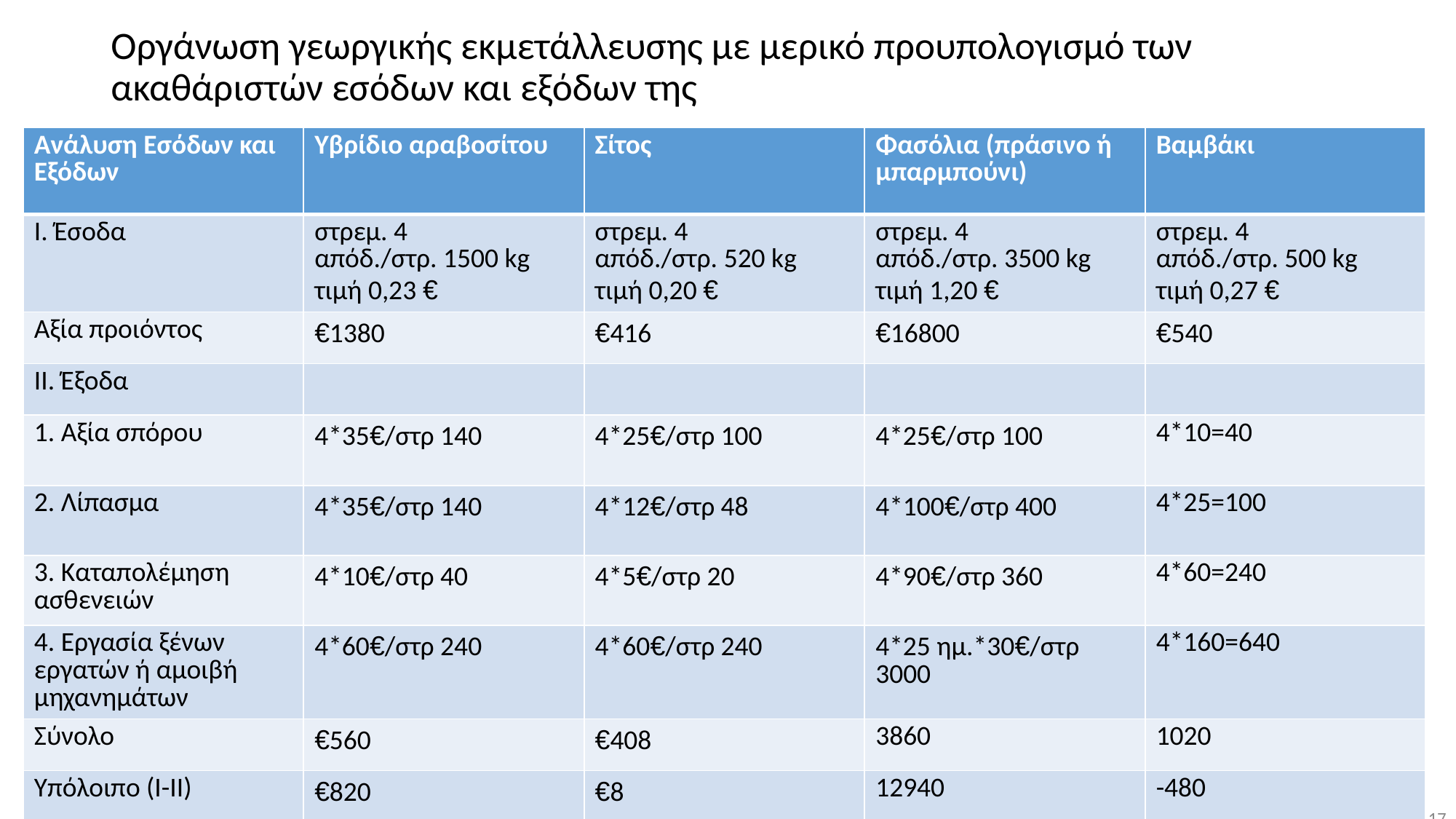

# Οργάνωση γεωργικής εκμετάλλευσης με μερικό προυπολογισμό των ακαθάριστών εσόδων και εξόδων της
| Ανάλυση Εσόδων και Εξόδων | Υβρίδιο αραβοσίτου | Σίτος | Φασόλια (πράσινο ή μπαρμπούνι) | Βαμβάκι |
| --- | --- | --- | --- | --- |
| Ι. Έσοδα | στρεμ. 4 απόδ./στρ. 1500 kg τιμή 0,23 € | στρεμ. 4 απόδ./στρ. 520 kg τιμή 0,20 € | στρεμ. 4 απόδ./στρ. 3500 kg τιμή 1,20 € | στρεμ. 4 απόδ./στρ. 500 kg τιμή 0,27 € |
| Αξία προιόντος | €1380 | €416 | €16800 | €540 |
| ΙΙ. Έξοδα |  |  |  |  |
| 1. Αξία σπόρου | 4\*35€/στρ 140 | 4\*25€/στρ 100 | 4\*25€/στρ 100 | 4\*10=40 |
| 2. Λίπασμα | 4\*35€/στρ 140 | 4\*12€/στρ 48 | 4\*100€/στρ 400 | 4\*25=100 |
| 3. Καταπολέμηση ασθενειών | 4\*10€/στρ 40 | 4\*5€/στρ 20 | 4\*90€/στρ 360 | 4\*60=240 |
| 4. Εργασία ξένων εργατών ή αμοιβή μηχανημάτων | 4\*60€/στρ 240 | 4\*60€/στρ 240 | 4\*25 ημ.\*30€/στρ 3000 | 4\*160=640 |
| Σύνολο | €560 | €408 | 3860 | 1020 |
| Υπόλοιπο (Ι-ΙΙ) | €820 | €8 | 12940 | -480 |
17